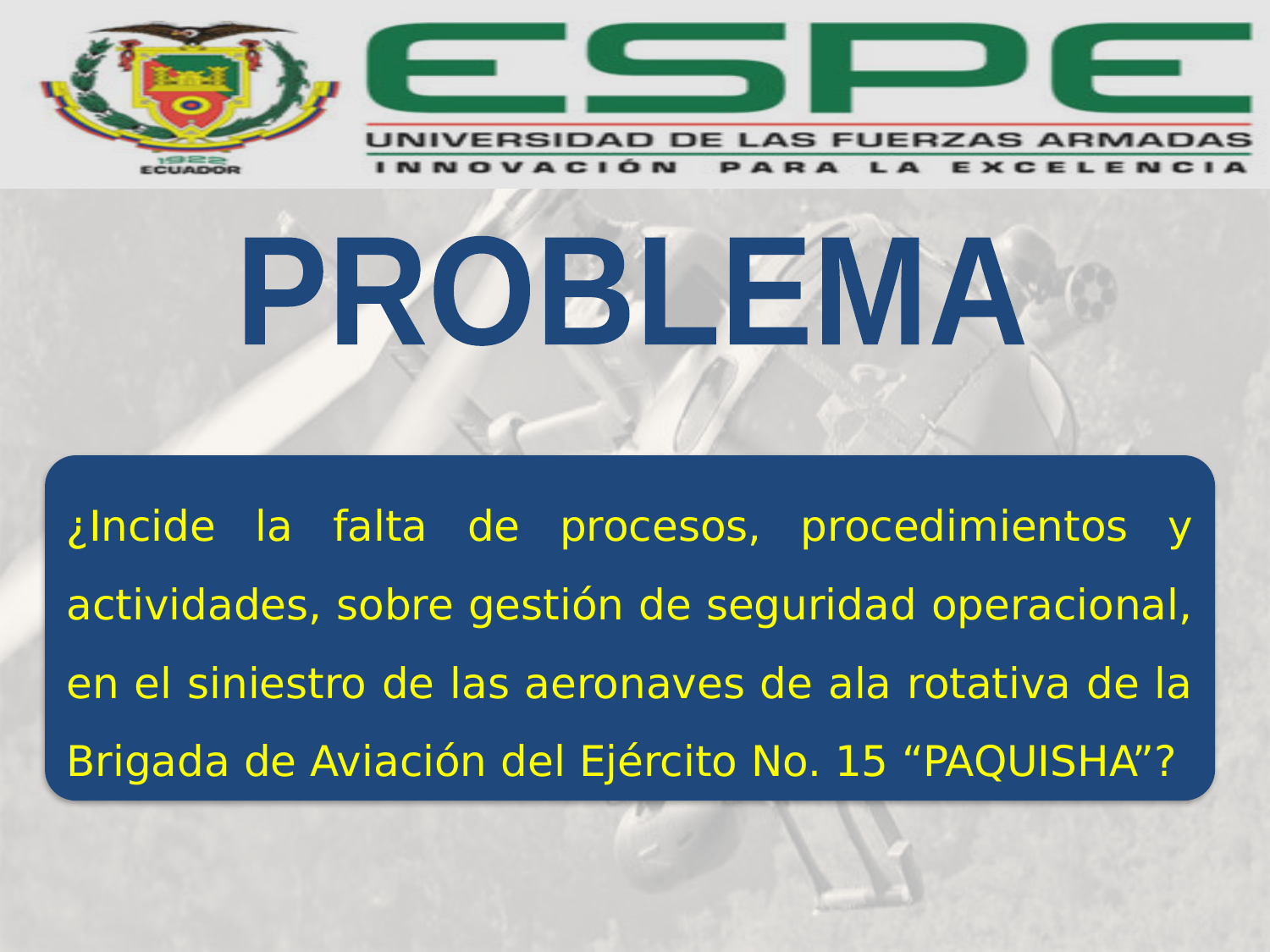

PROBLEMA
¿Incide la falta de procesos, procedimientos y actividades, sobre gestión de seguridad operacional, en el siniestro de las aeronaves de ala rotativa de la Brigada de Aviación del Ejército No. 15 “PAQUISHA”?